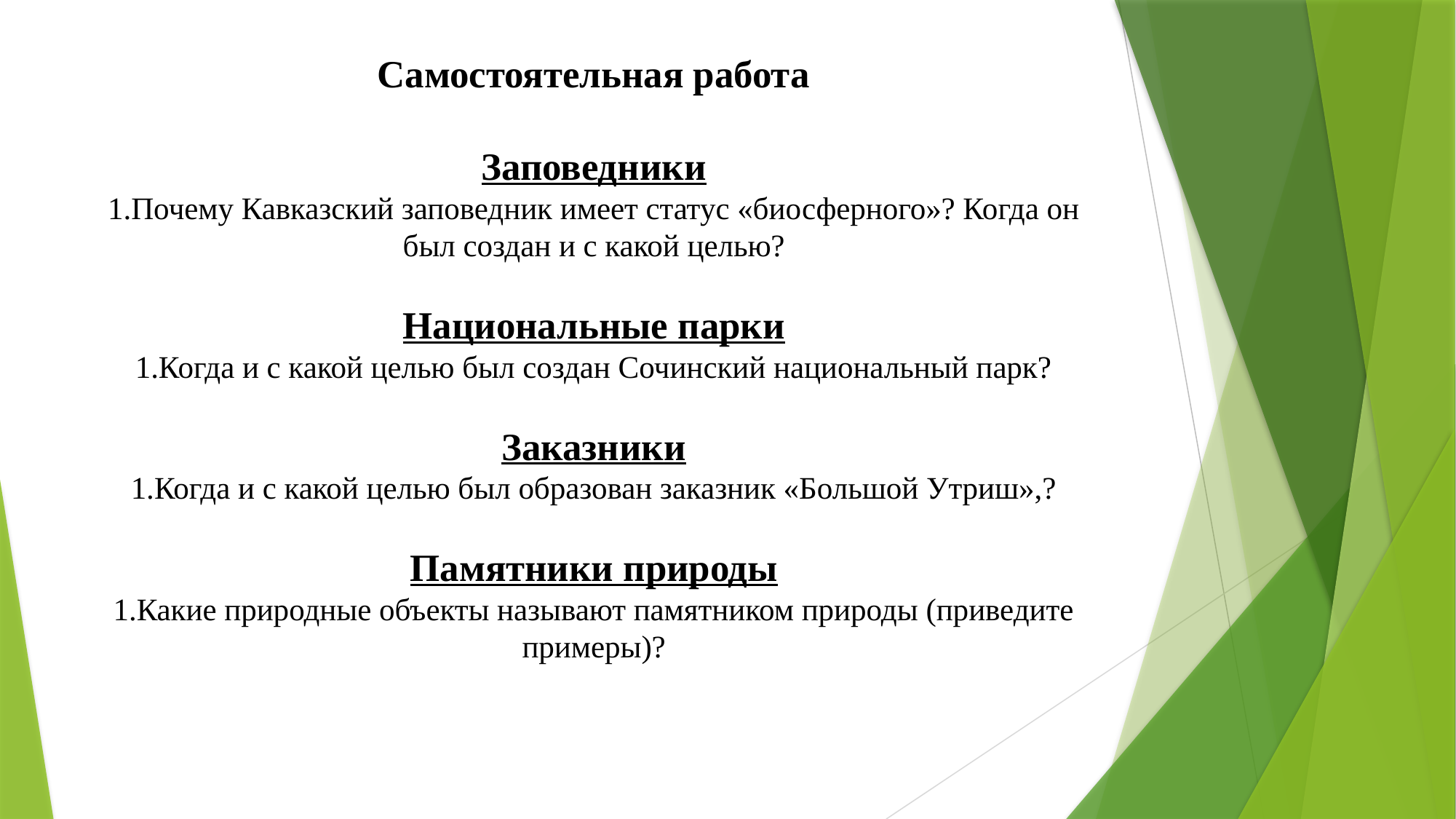

# Самостоятельная работа Заповедники 1.Почему Кавказский заповедник имеет статус «биосферного»? Когда он был создан и с какой целью? Национальные парки 1.Когда и с какой целью был создан Сочинский национальный парк? Заказники 1.Когда и с какой целью был образован заказник «Большой Утриш»,? Памятники природы 1.Какие природные объекты называют памятником природы (приведите примеры)?